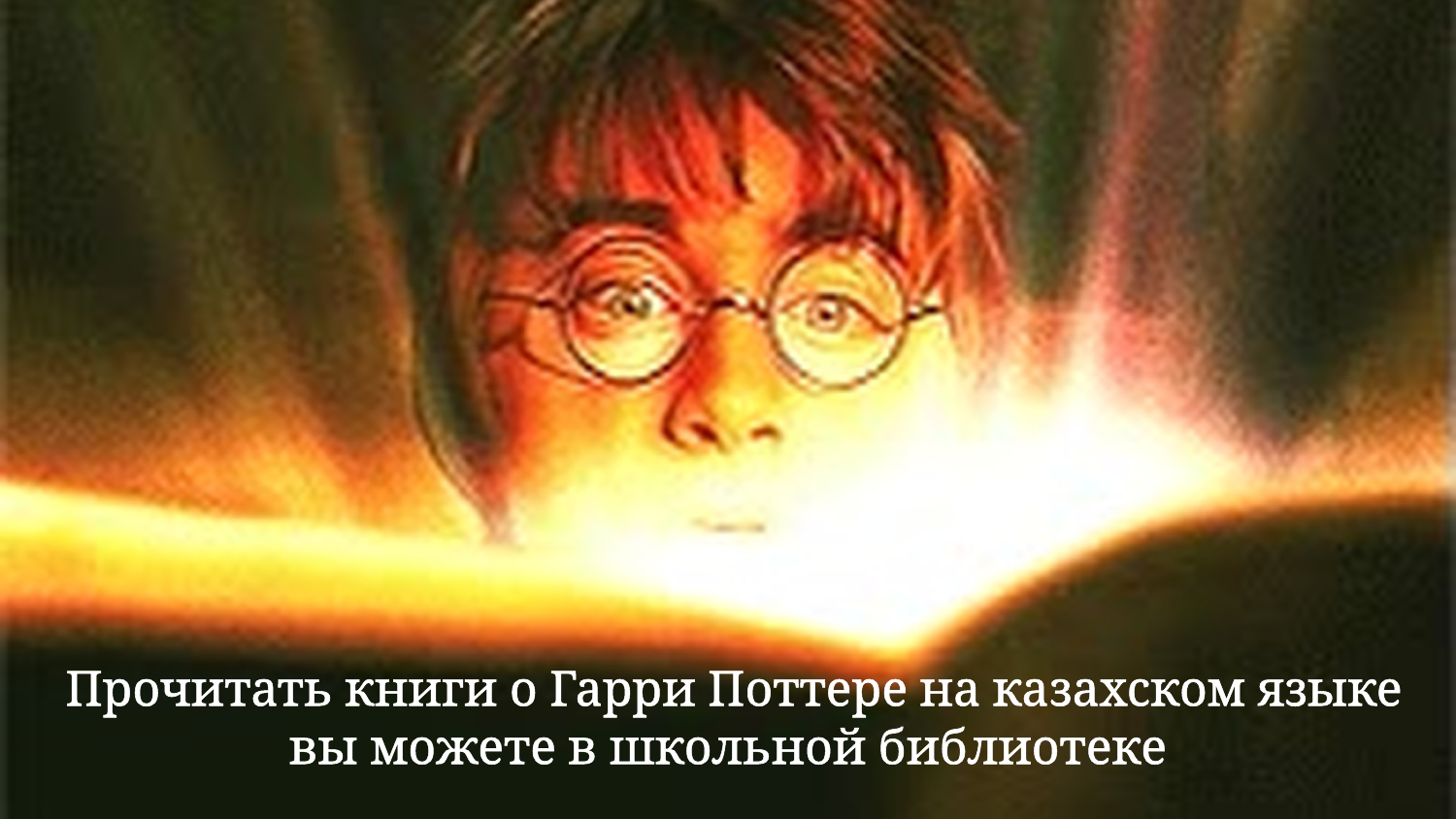

Прочитать книги о Гарри Поттере на казахском языке
вы можете в школьной библиотеке